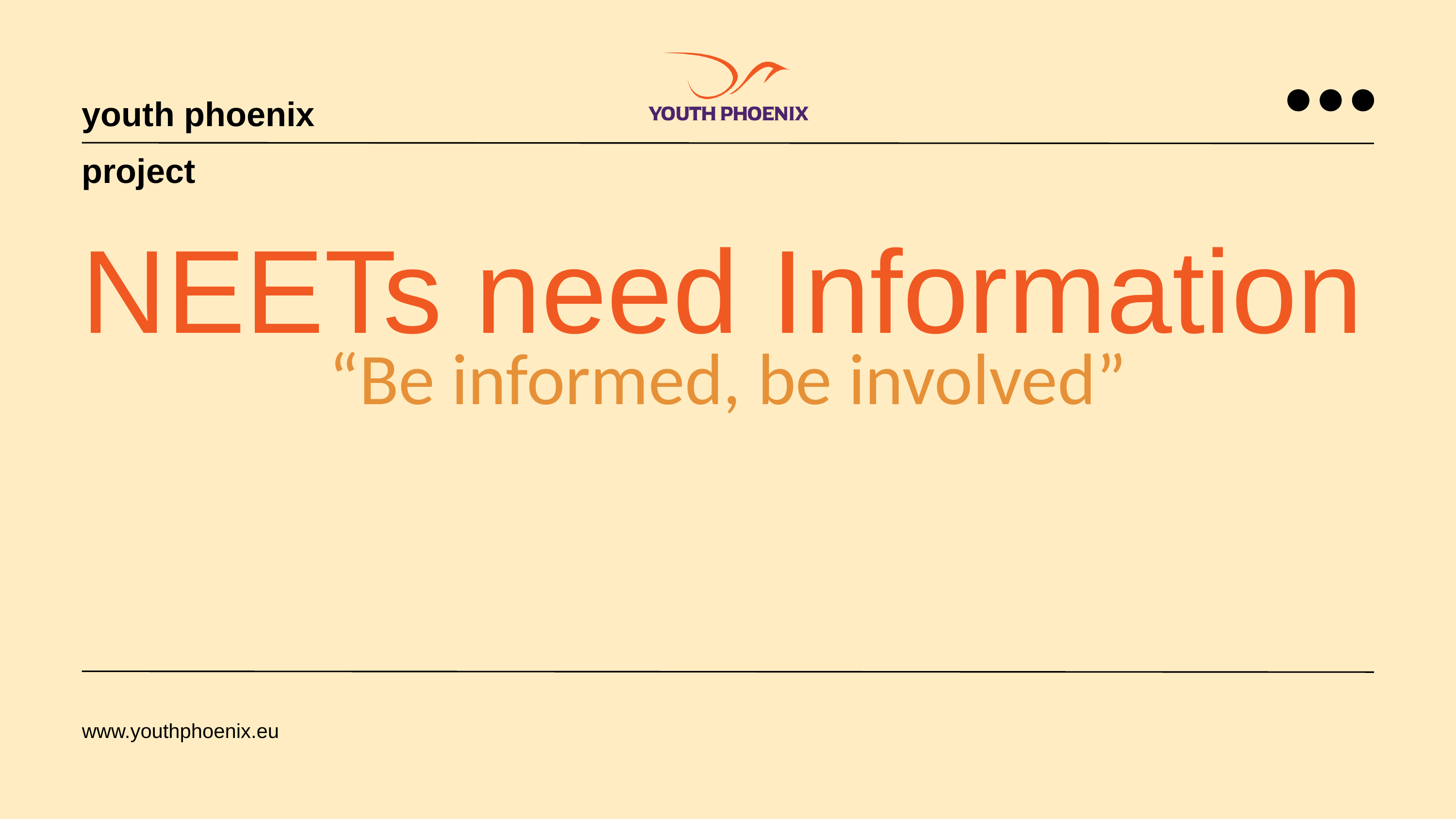

youth phoenix project

NEETs need Information
“Be informed, be involved”
www.youthphoenix.eu